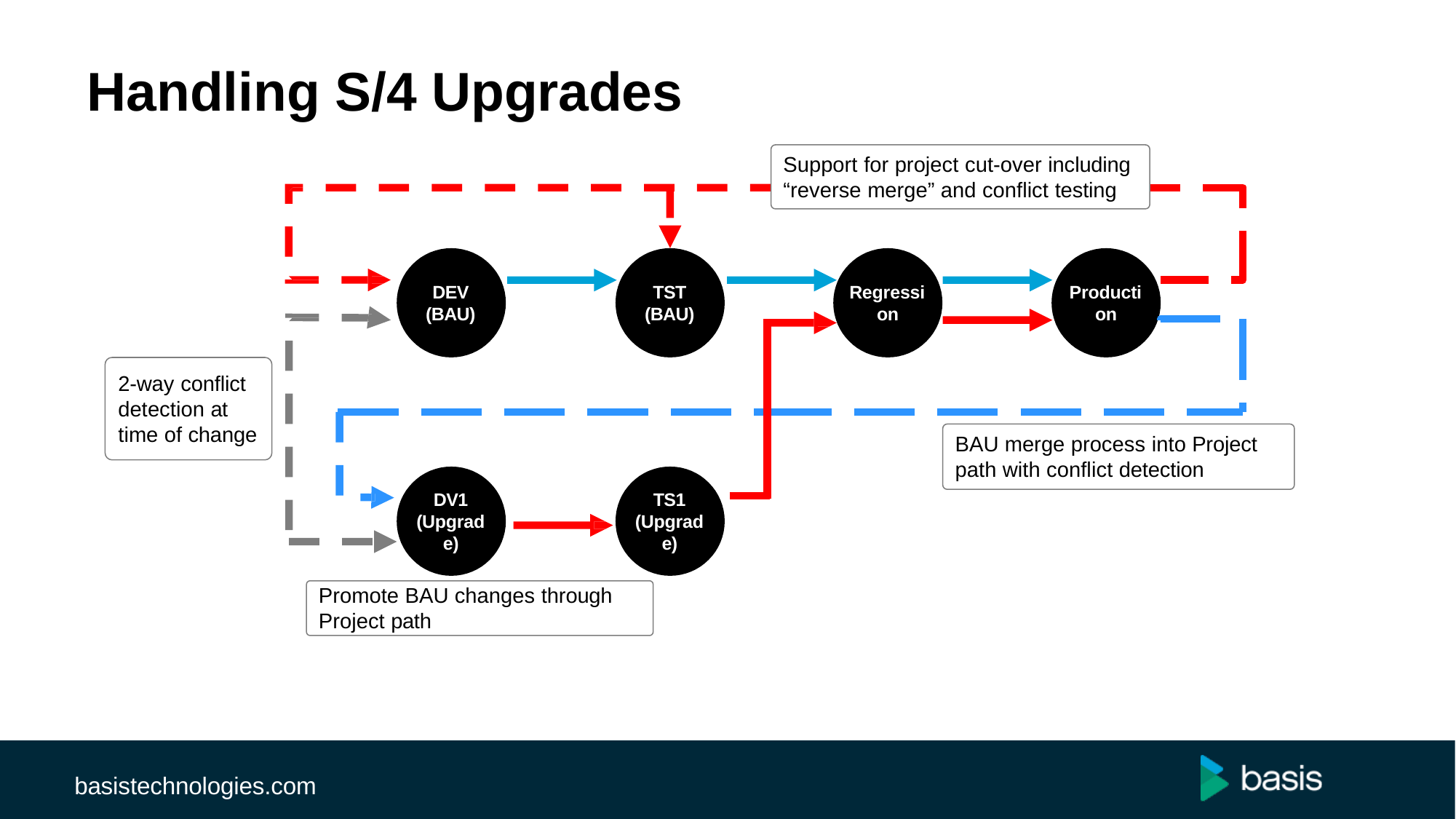

# Handling S/4 Upgrades

Support for project cut-over including “reverse merge” and conflict testing

DEV (BAU)
TST (BAU)
Regressi on
Producti on

2-way conflict detection at time of change

BAU merge process into Project path with conflict detection

DV1
TS1
(Upgrad e)
(Upgrad e)
Promote BAU changes through
Project path
basistechnologies.com